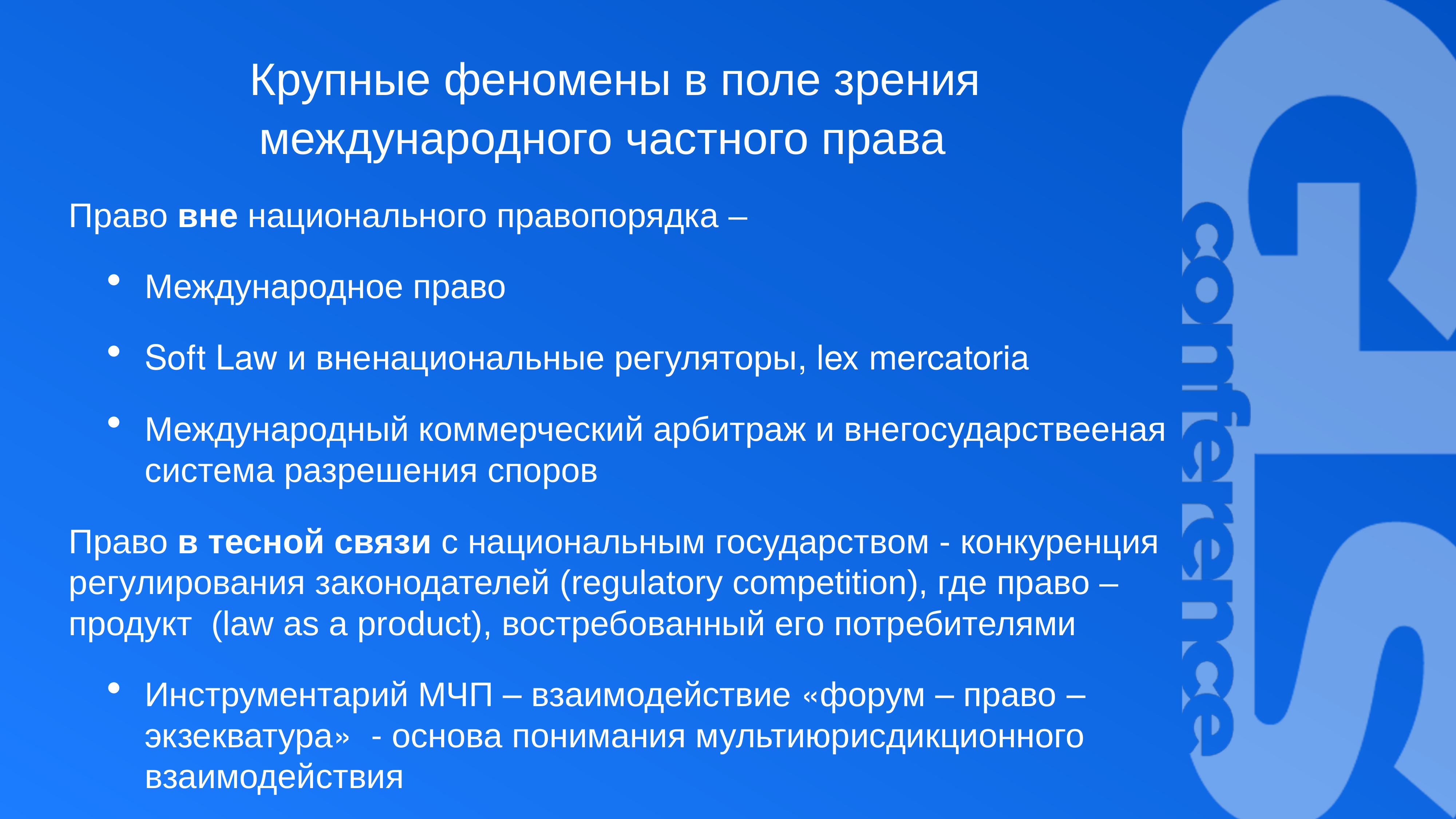

Крупные феномены в поле зрения
международного частного права
Право вне национального правопорядка –
Международное право
Soft Law и вненациональные регуляторы, lex mercatoria
Международный коммерческий арбитраж и внегосударствееная система разрешения споров
Право в тесной связи с национальным государством - конкуренция регулирования законодателей (regulatory competition), где право – продукт  (law as a product), востребованный его потребителями
Инструментарий МЧП – взаимодействие «форум – право – экзекватура»  - основа понимания мультиюрисдикционного взаимодействия